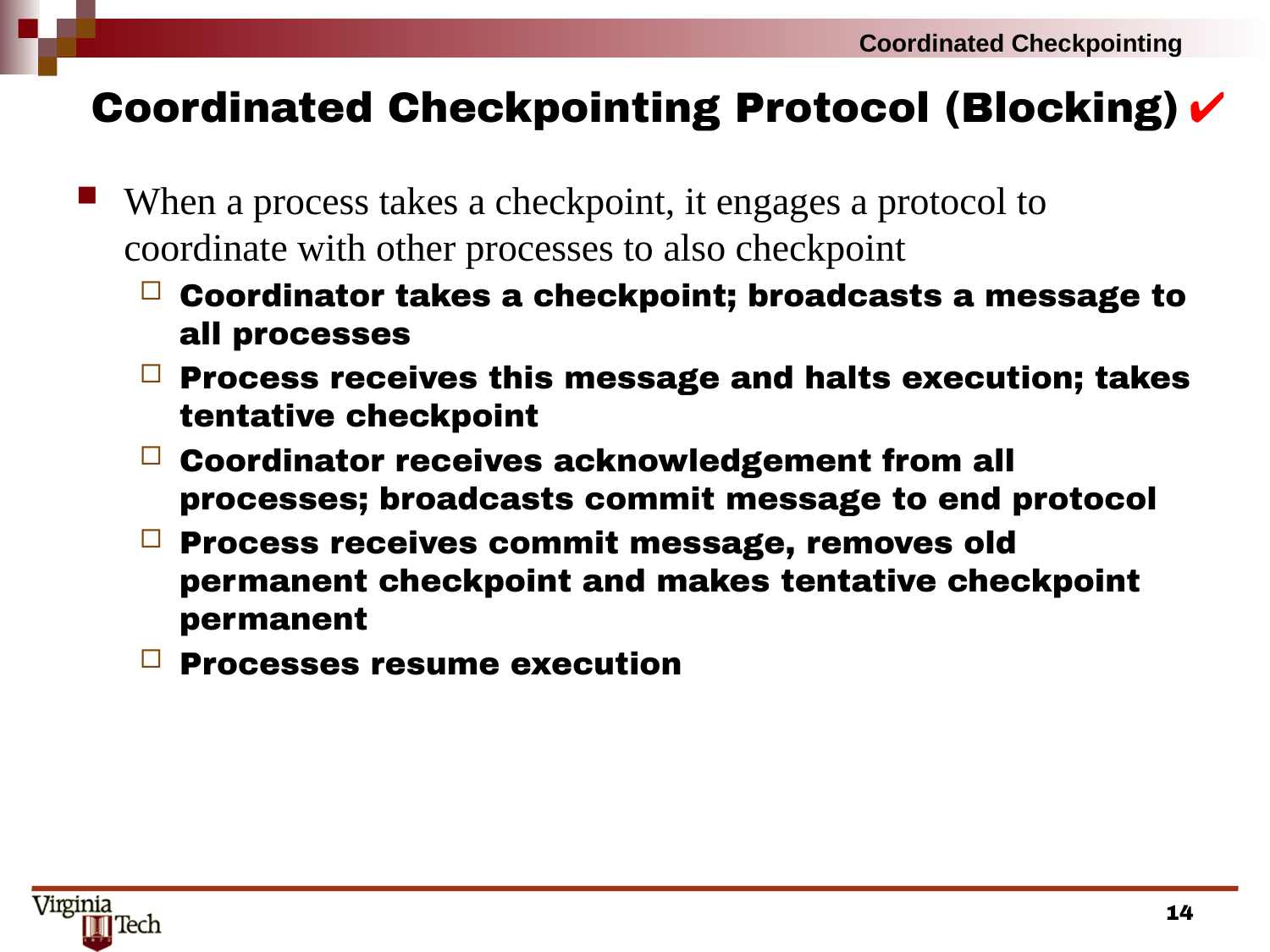

# Coordinated Checkpointing Protocol (Blocking)
✔
When a process takes a checkpoint, it engages a protocol to coordinate with other processes to also checkpoint
Coordinator takes a checkpoint; broadcasts a message to all processes
Process receives this message and halts execution; takes tentative checkpoint
Coordinator receives acknowledgement from all processes; broadcasts commit message to end protocol
Process receives commit message, removes old permanent checkpoint and makes tentative checkpoint permanent
Processes resume execution
14